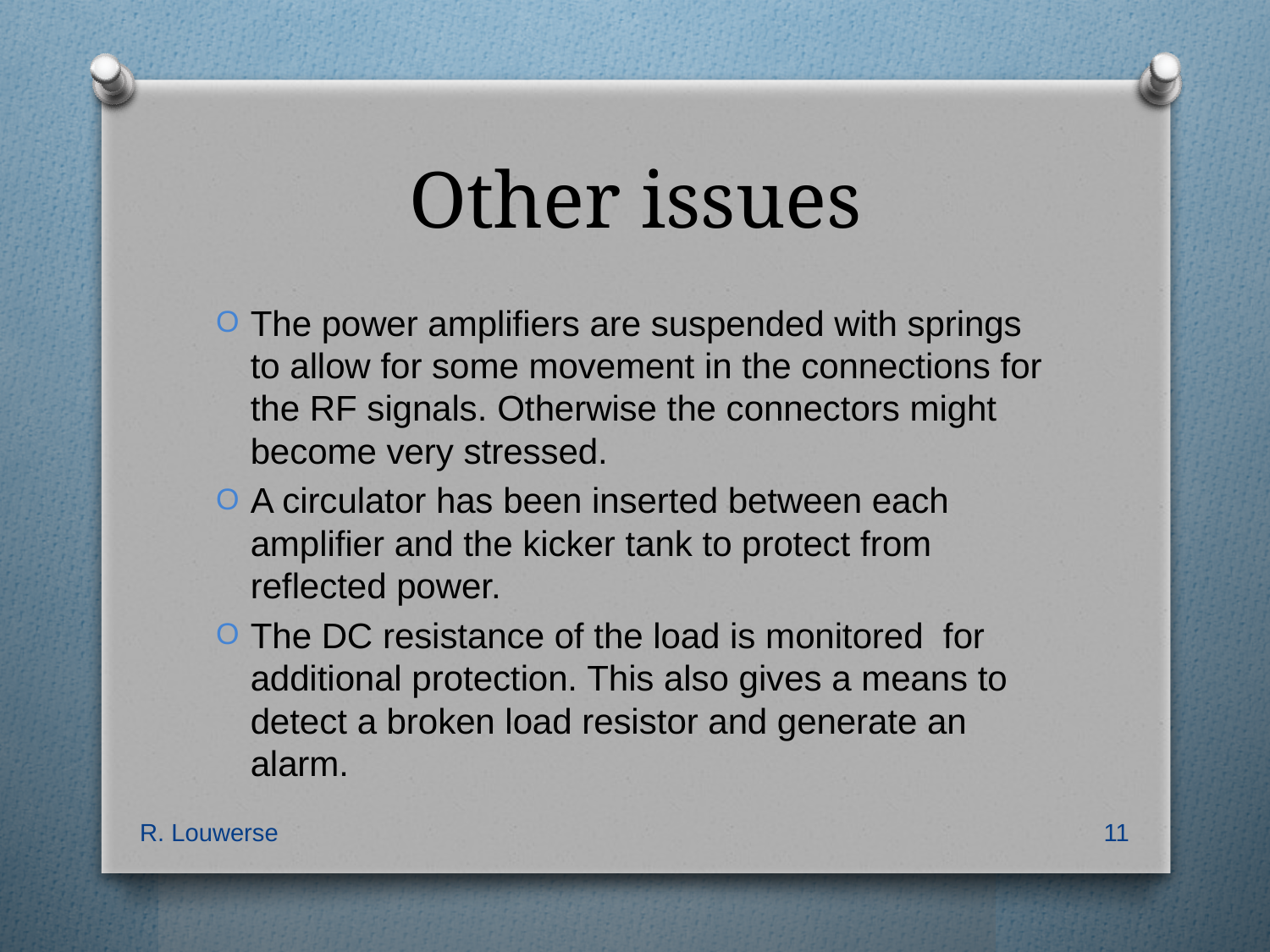

# Other issues
The power amplifiers are suspended with springs to allow for some movement in the connections for the RF signals. Otherwise the connectors might become very stressed.
A circulator has been inserted between each amplifier and the kicker tank to protect from reflected power.
The DC resistance of the load is monitored  for additional protection. This also gives a means to detect a broken load resistor and generate an alarm.

R. Louwerse
11